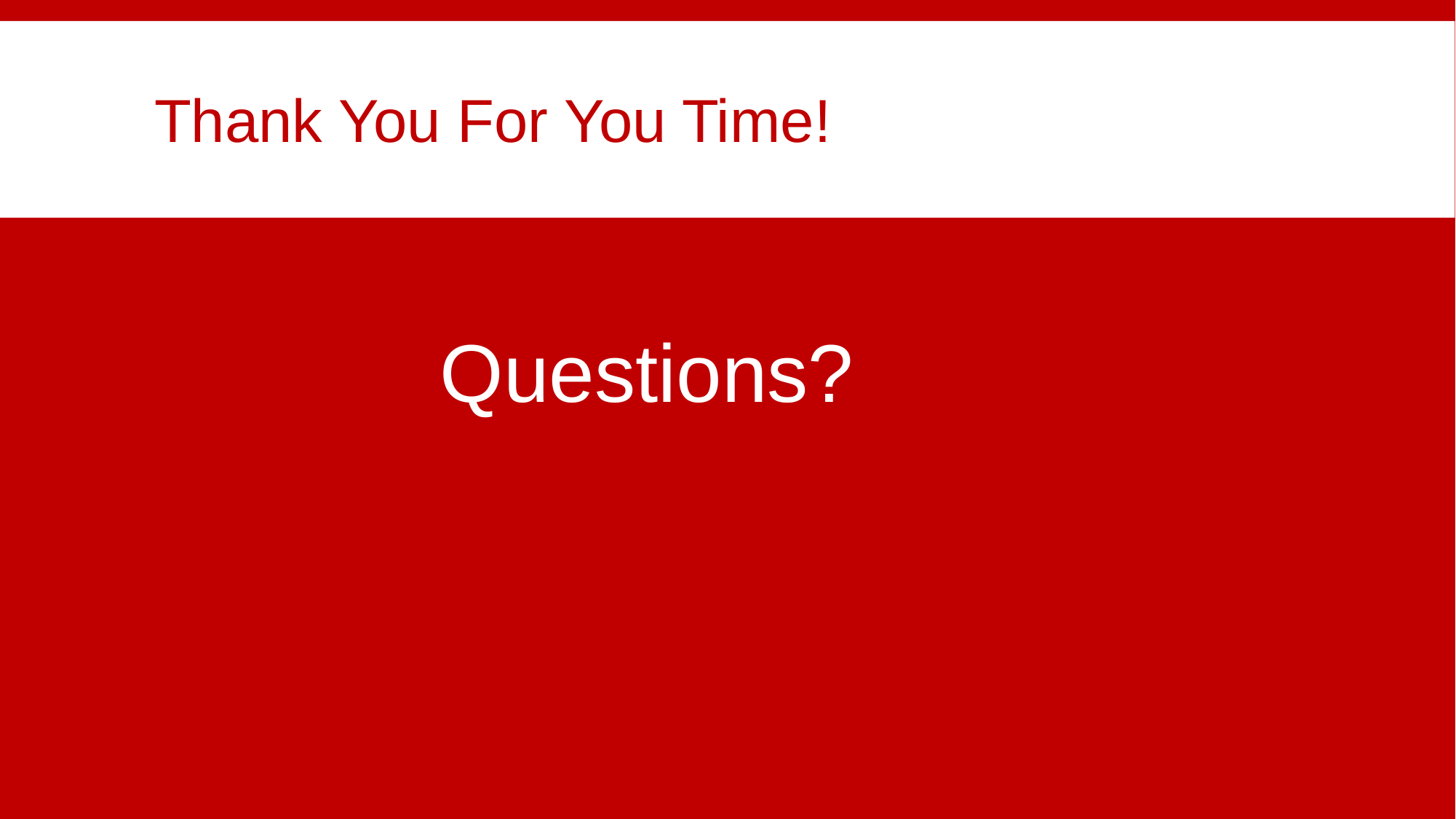

# Thank You For You Time!
Questions?